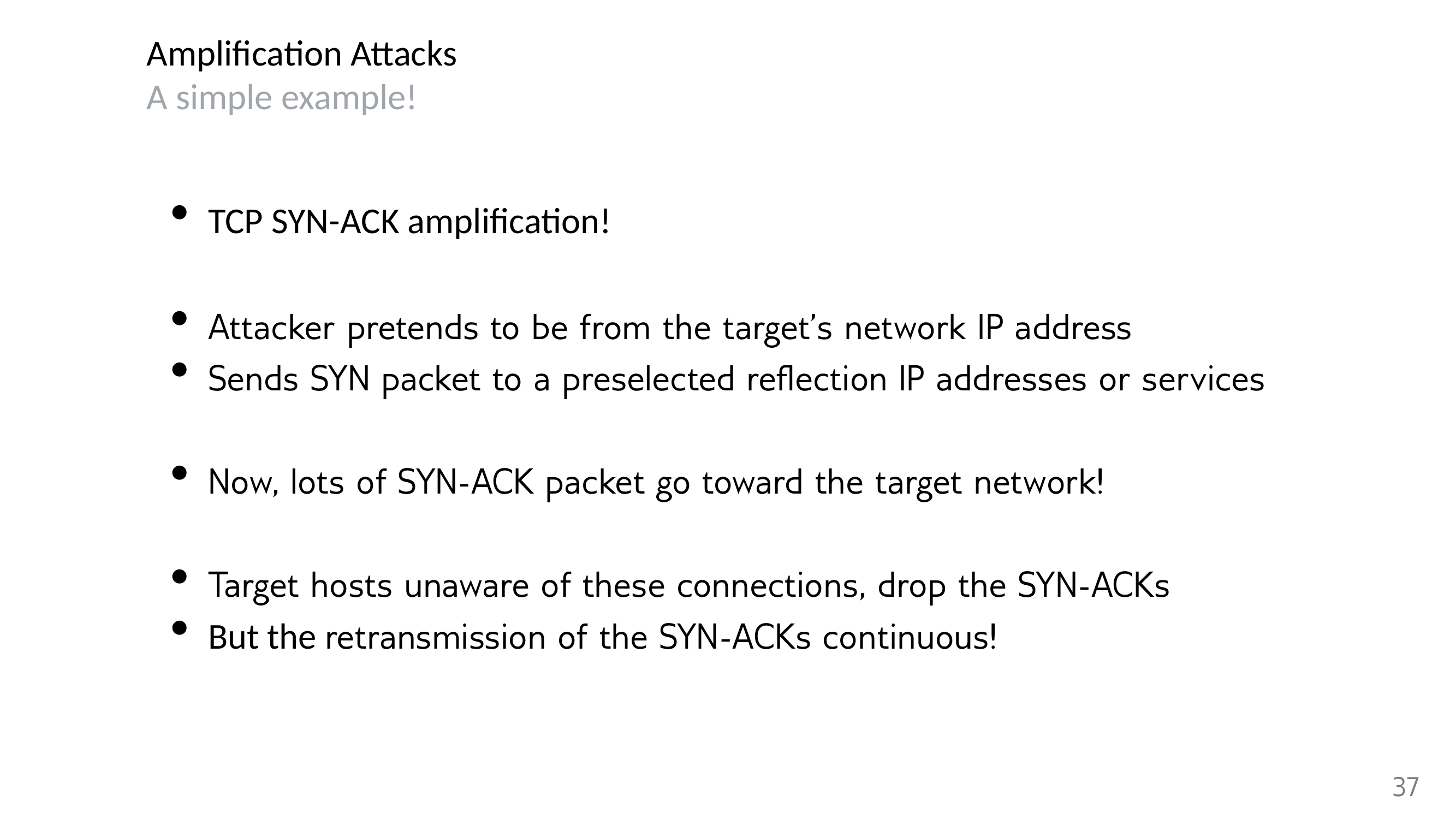

# Amplification Attacks A simple example!
TCP SYN-ACK amplification!

Attacker pretends to be from the target’s network IP address
Sends SYN packet to a preselected reflection IP addresses or services

Now, lots of SYN-ACK packet go toward the target network!

Target hosts unaware of these connections, drop the SYN-ACKs
But the retransmission of the SYN-ACKs continuous!

37